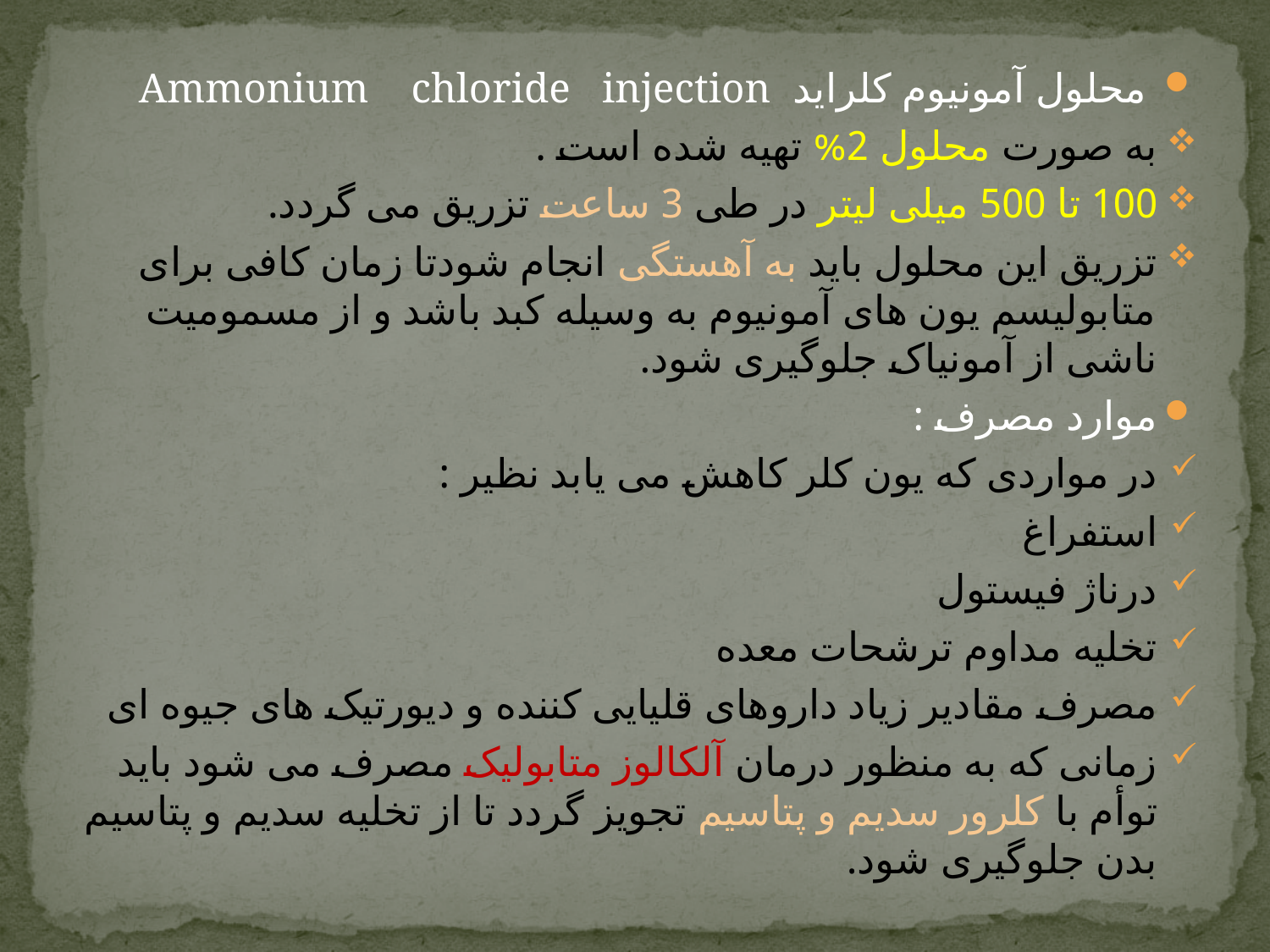

محلول آمونیوم کلراید  Ammonium    chloride   injection
به صورت محلول 2% تهیه شده است .
100 تا 500 میلی لیتر در طی 3 ساعت تزریق می گردد.
تزریق این محلول باید به آهستگی انجام شودتا زمان کافی برای متابولیسم یون های آمونیوم به وسیله کبد باشد و از مسمومیت ناشی از آمونیاک جلوگیری شود.
موارد مصرف :
در مواردی که یون کلر کاهش می یابد نظیر :
استفراغ
درناژ فیستول
تخلیه مداوم ترشحات معده
مصرف مقادیر زیاد داروهای قلیایی کننده و دیورتیک های جیوه ای
زمانی که به منظور درمان آلکالوز متابولیک مصرف می شود باید توأم با کلرور سدیم و پتاسیم تجویز گردد تا از تخلیه سدیم و پتاسیم بدن جلوگیری شود.